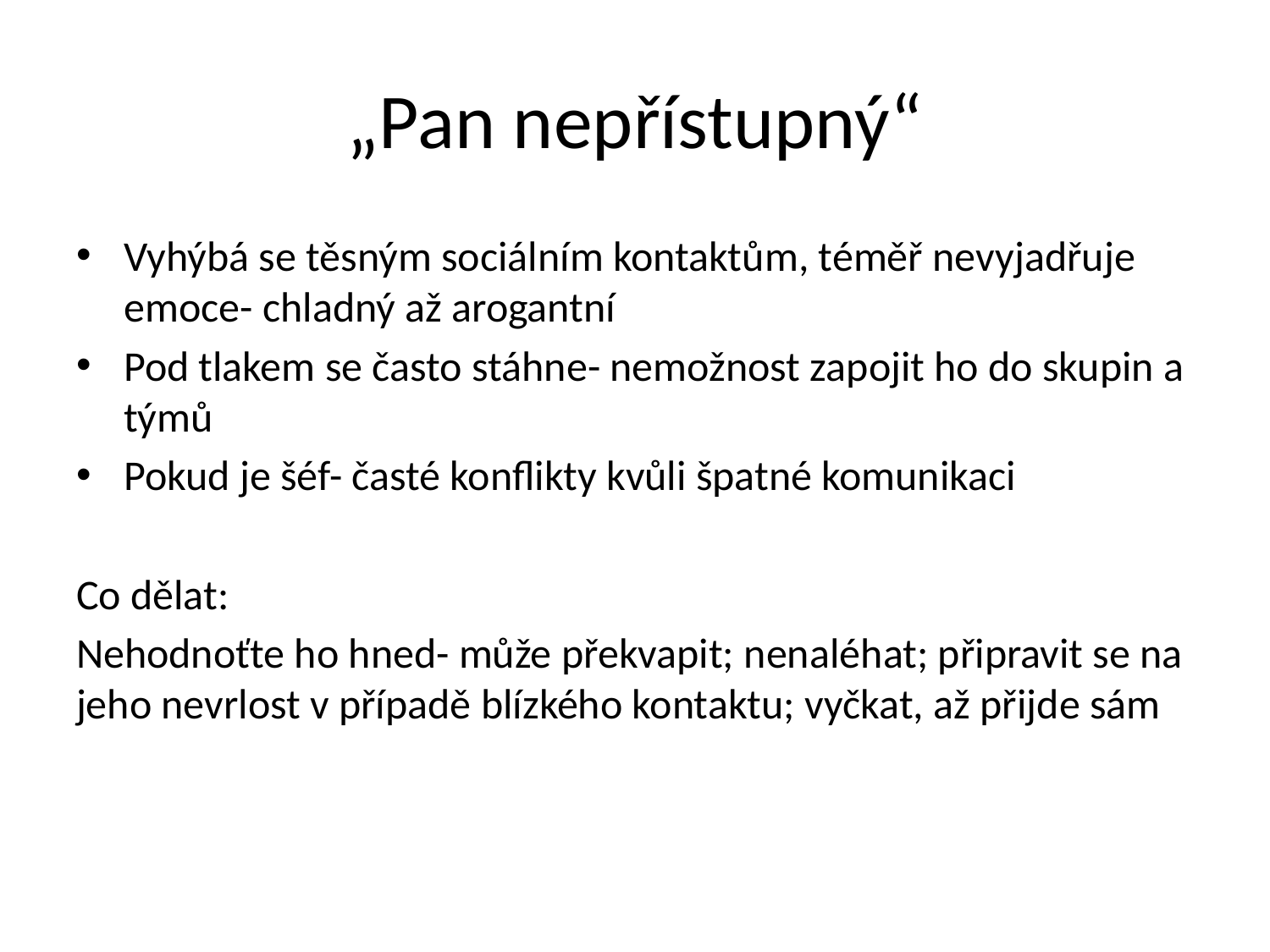

# „Pan nepřístupný“
Vyhýbá se těsným sociálním kontaktům, téměř nevyjadřuje emoce- chladný až arogantní
Pod tlakem se často stáhne- nemožnost zapojit ho do skupin a týmů
Pokud je šéf- časté konflikty kvůli špatné komunikaci

Co dělat:
Nehodnoťte ho hned- může překvapit; nenaléhat; připravit se na jeho nevrlost v případě blízkého kontaktu; vyčkat, až přijde sám